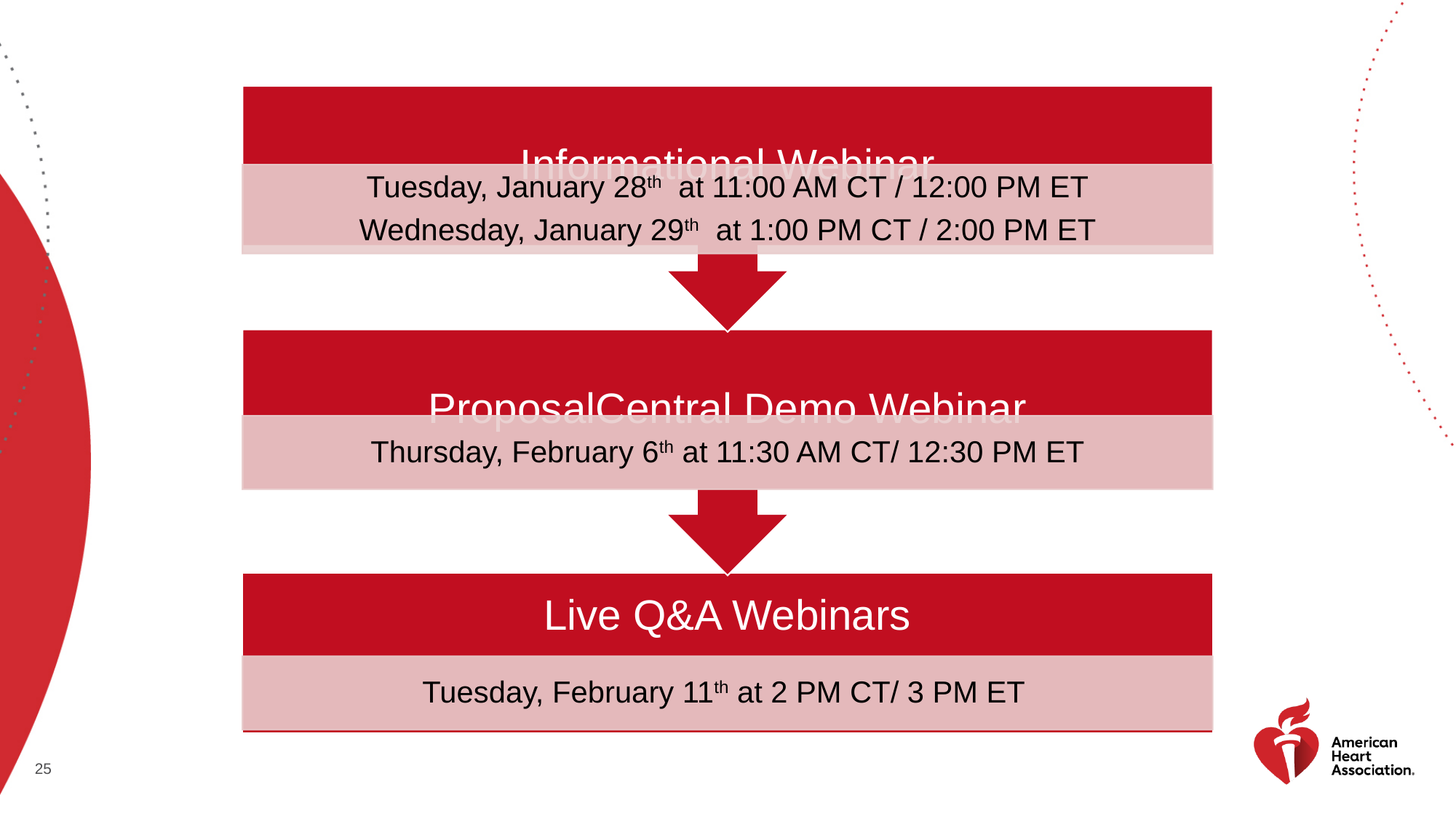

Live Q&A Webinars
Tuesday, February 11th at 2 PM CT/ 3 PM ET
ProposalCentral Demo Webinar
Thursday, February 6th at 11:30 AM CT/ 12:30 PM ET
Informational Webinar
Tuesday, January 28th  at 11:00 AM CT / 12:00 PM ET
Wednesday, January 29th  at 1:00 PM CT / 2:00 PM ET